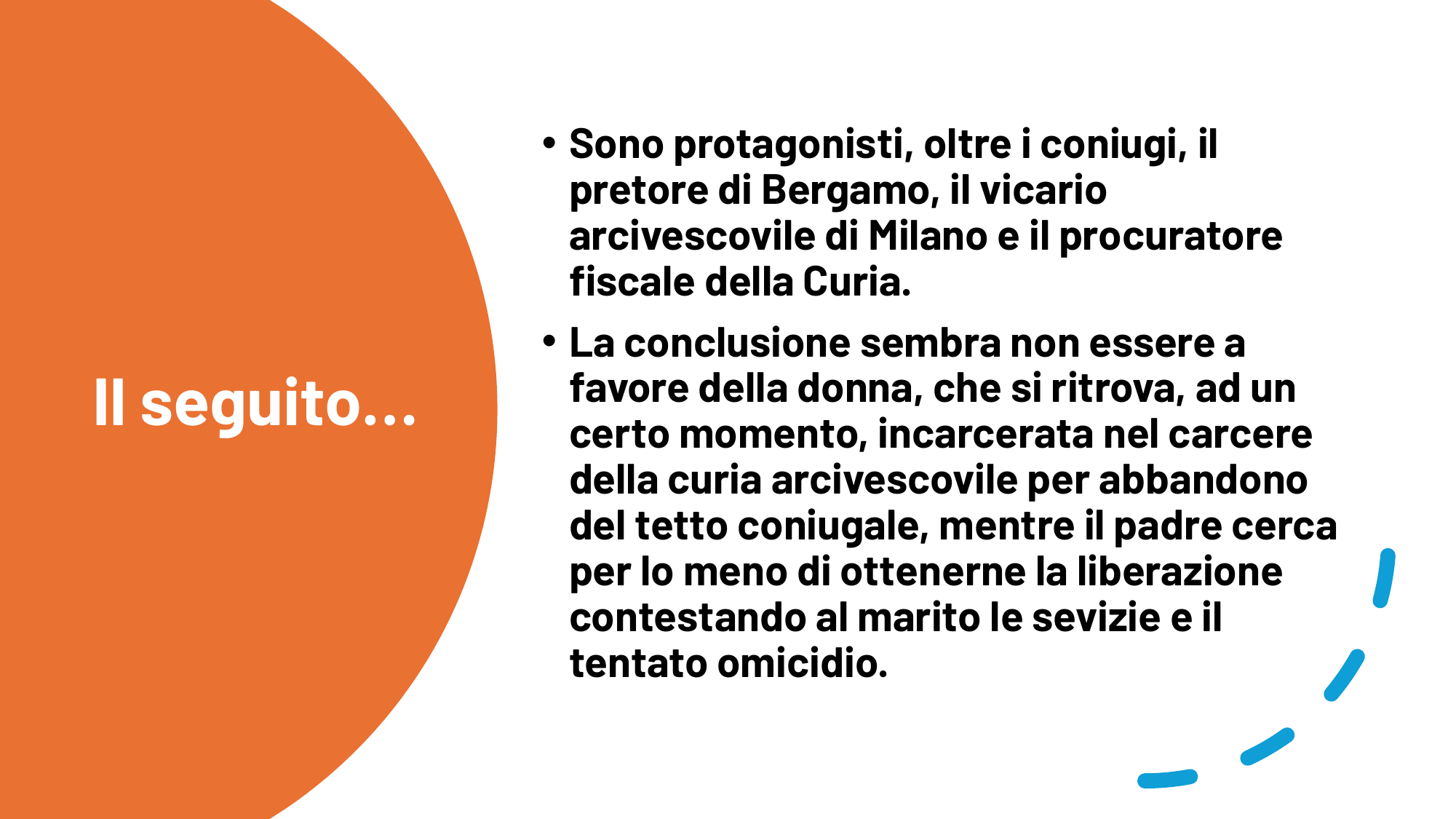

Sono protagonisti, oltre i coniugi, il pretore di Bergamo, il vicario arcivescovile di Milano e il procuratore fiscale della Curia.
La conclusione sembra non essere a favore della donna, che si ritrova, ad un certo momento, incarcerata nel carcere della curia arcivescovile per abbandono del tetto coniugale, mentre il padre cerca per lo meno di ottenerne la liberazione contestando al marito le sevizie e il tentato omicidio.
# Il seguito…